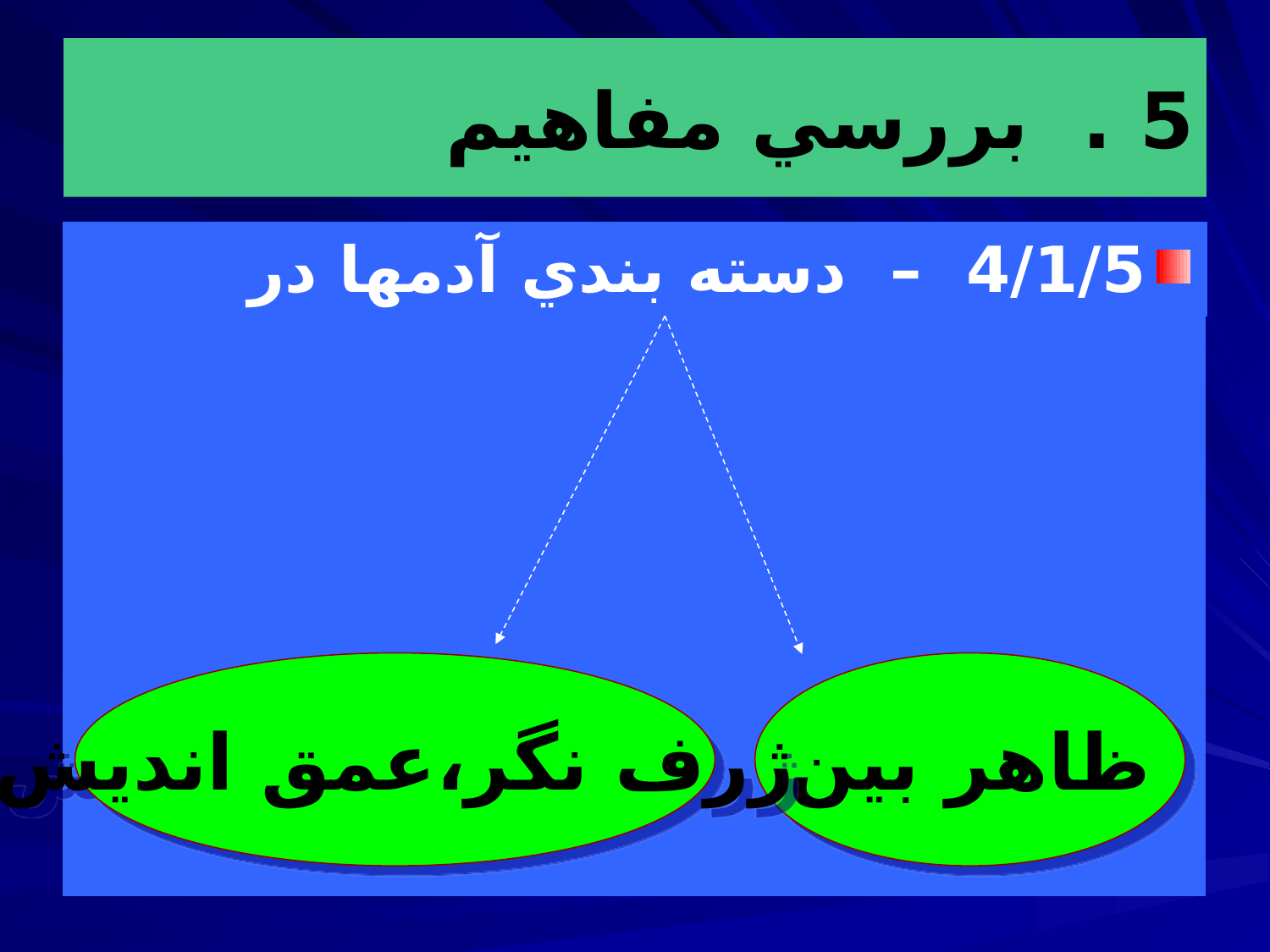

# 5 .  بررسي مفاهيم
4/1/5  –  دسته بندي آدمها در حوزه بينش :

ژرف نگر،عمق انديش
ظاهر بين